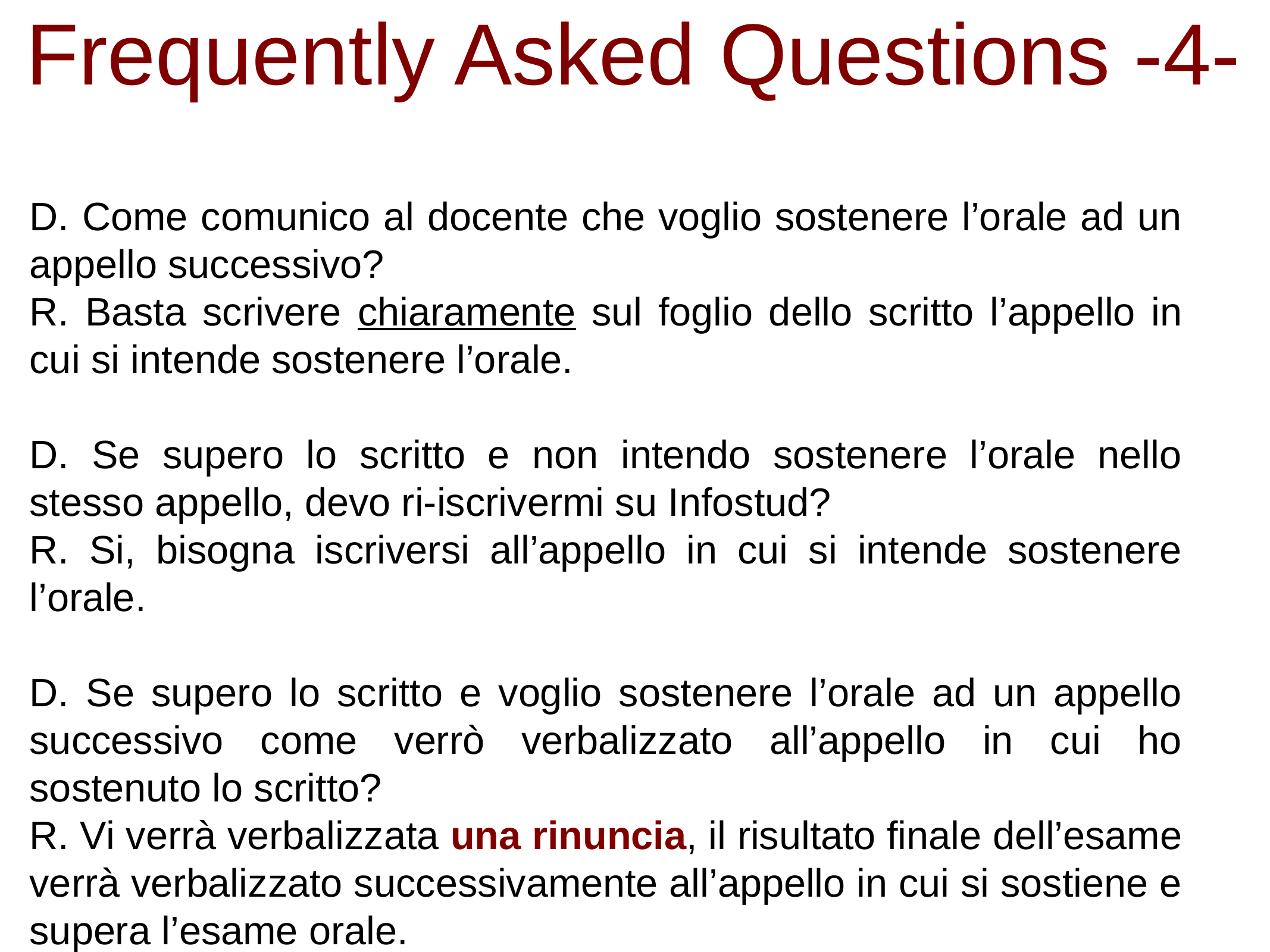

# Frequently Asked Questions -4-
D. Come comunico al docente che voglio sostenere l’orale ad un appello successivo?
R. Basta scrivere chiaramente sul foglio dello scritto l’appello in cui si intende sostenere l’orale.

D. Se supero lo scritto e non intendo sostenere l’orale nello stesso appello, devo ri-iscrivermi su Infostud?
R. Si, bisogna iscriversi all’appello in cui si intende sostenere l’orale.

D. Se supero lo scritto e voglio sostenere l’orale ad un appello successivo come verrò verbalizzato all’appello in cui ho sostenuto lo scritto?
R. Vi verrà verbalizzata una rinuncia, il risultato finale dell’esame verrà verbalizzato successivamente all’appello in cui si sostiene e supera l’esame orale.